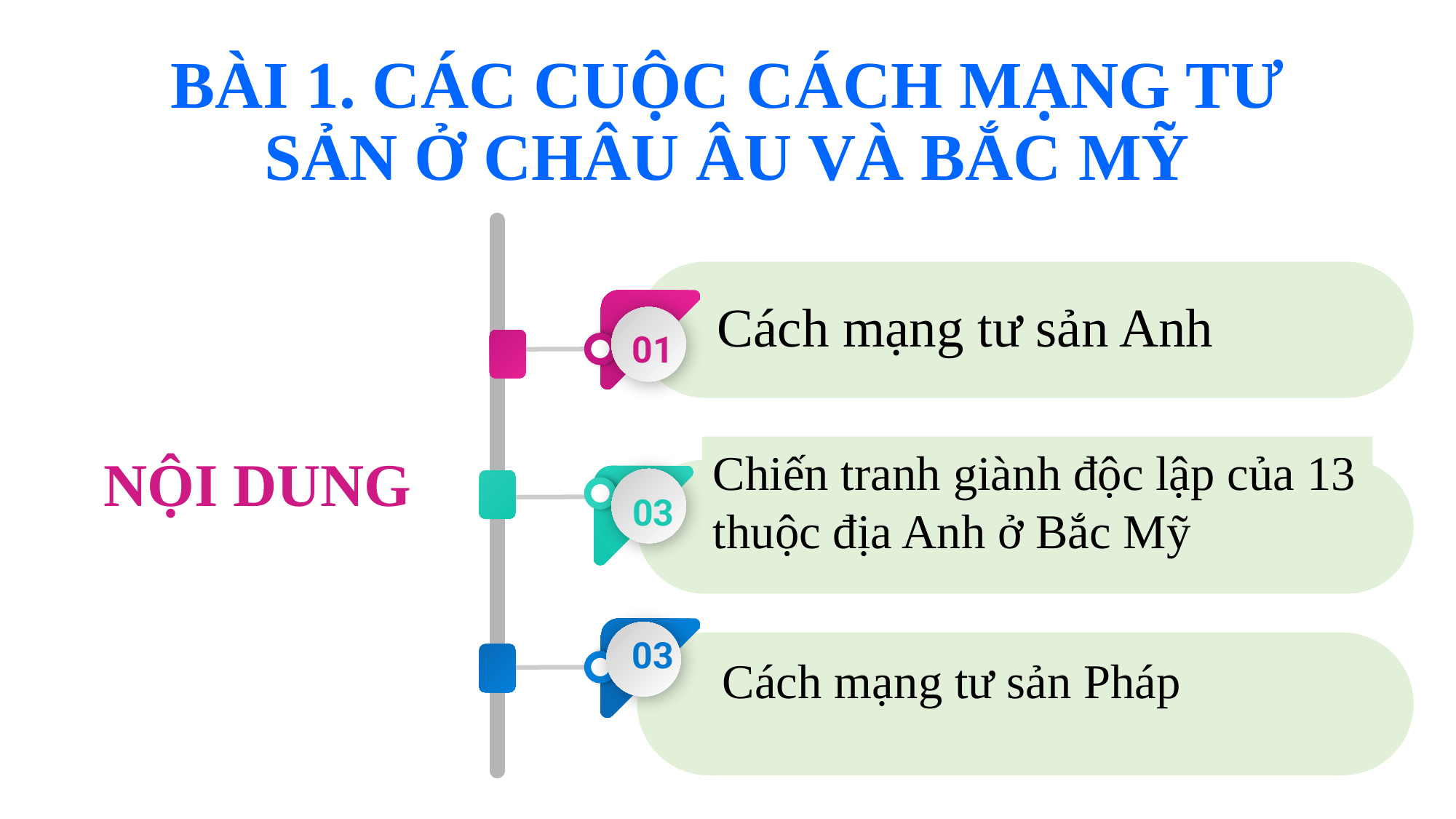

# BÀI 1. CÁC CUỘC CÁCH MẠNG TƯ SẢN Ở CHÂU ÂU VÀ BẮC MỸ

Cách mạng tư sản Anh

01

Chiến tranh giành độc lập của 13 thuộc địa Anh ở Bắc Mỹ

NỘI DUNG

03

03

Cách mạng tư sản Pháp